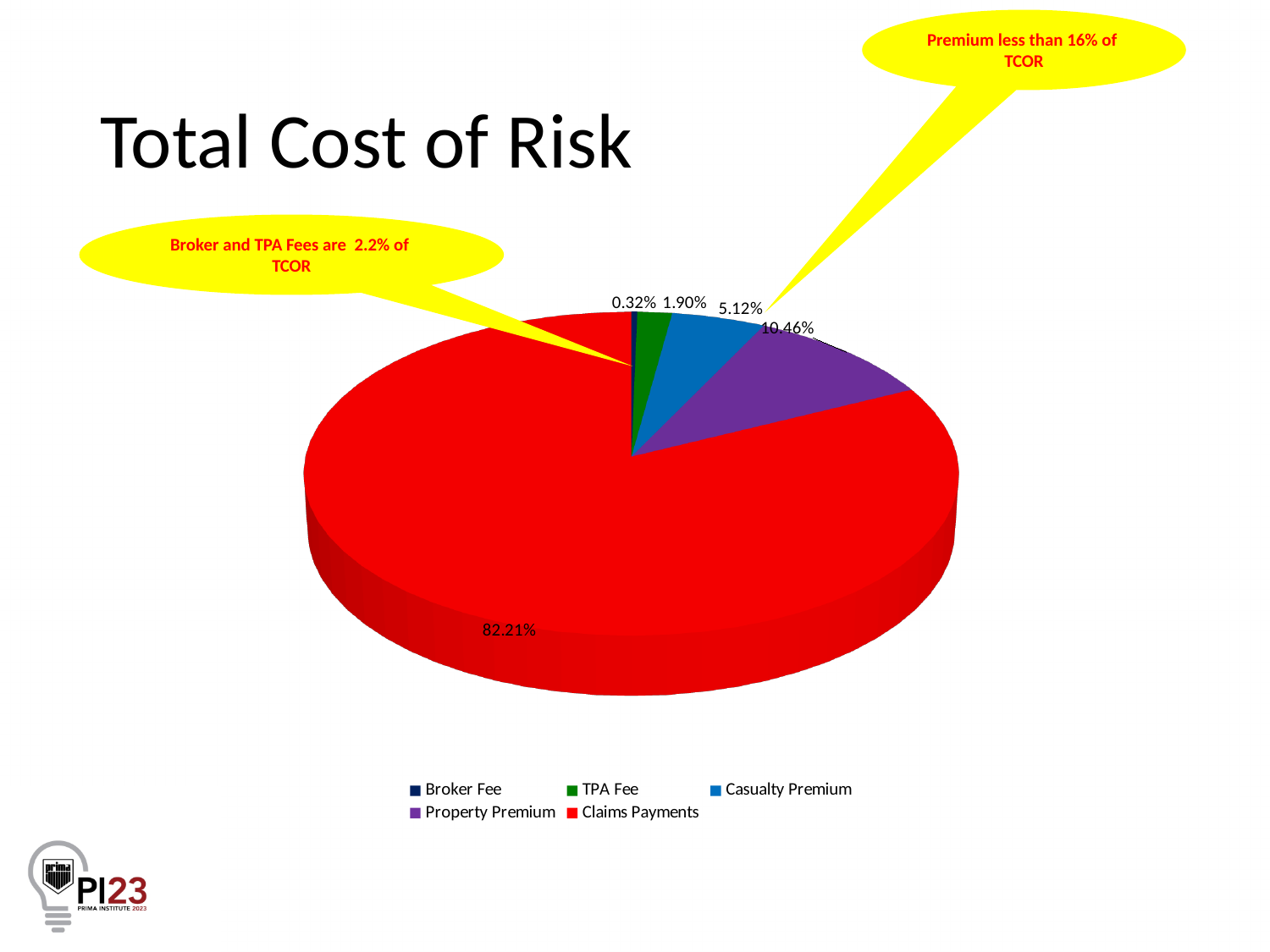

Premium less than 16% of
TCOR
# Total Cost of Risk
Broker and TPA Fees are  2.2% of
TCOR

[unsupported chart]